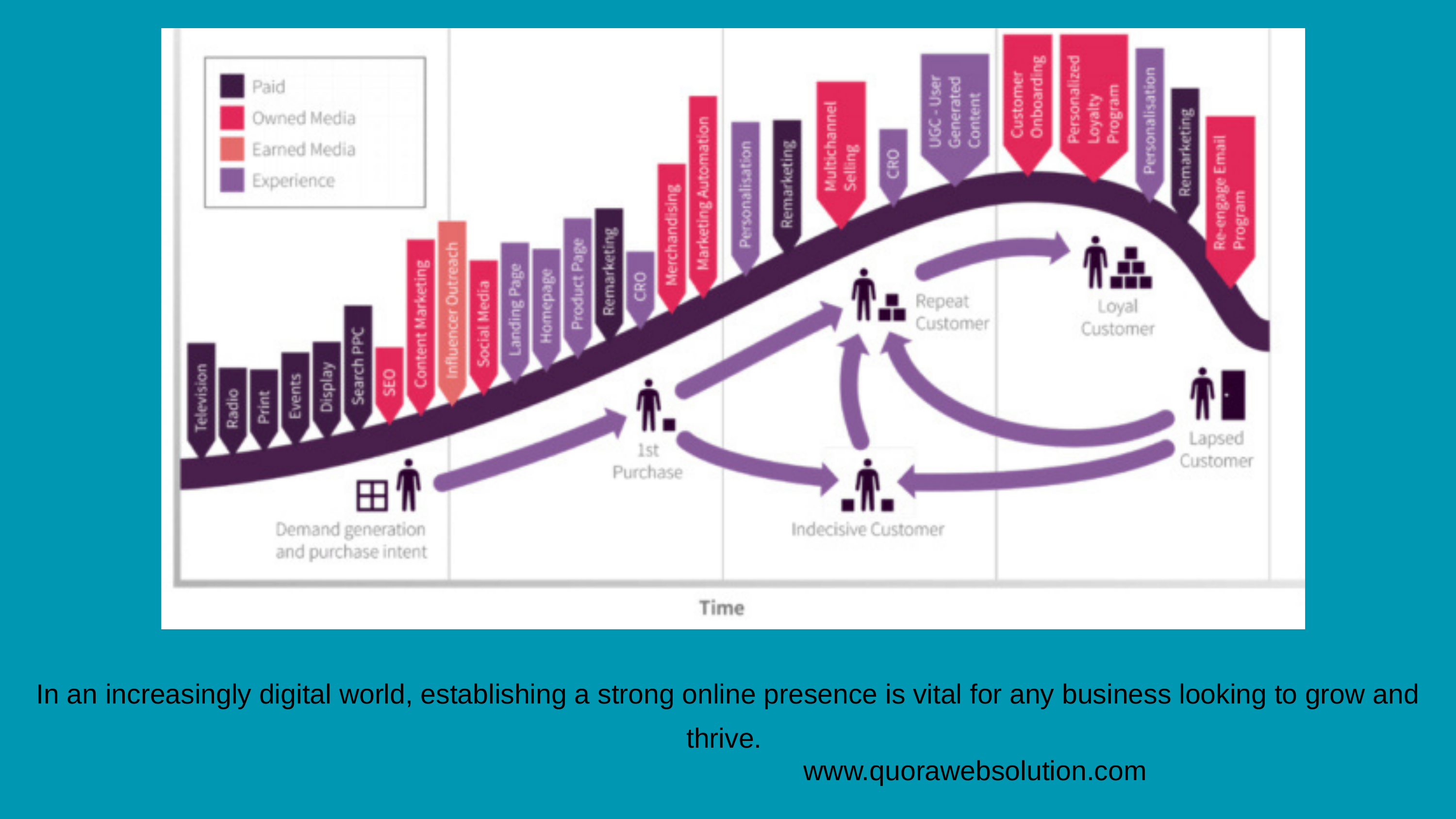

In an increasingly digital world, establishing a strong online presence is vital for any business looking to grow and thrive.
www.quorawebsolution.com